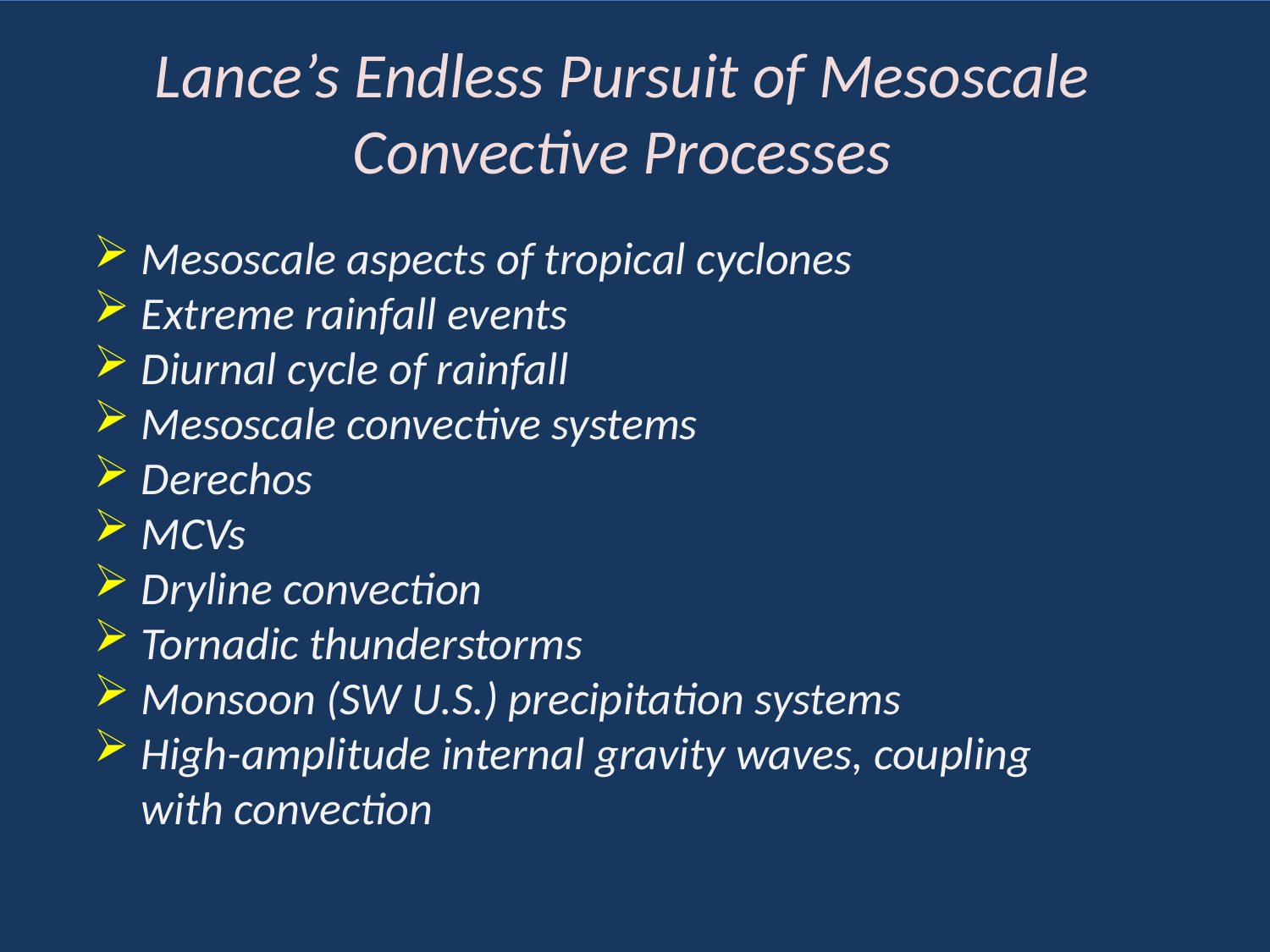

Lance’s Endless Pursuit of Mesoscale Convective Processes
Mesoscale aspects of tropical cyclones
Extreme rainfall events
Diurnal cycle of rainfall
Mesoscale convective systems
Derechos
MCVs
Dryline convection
Tornadic thunderstorms
Monsoon (SW U.S.) precipitation systems
High-amplitude internal gravity waves, coupling with convection